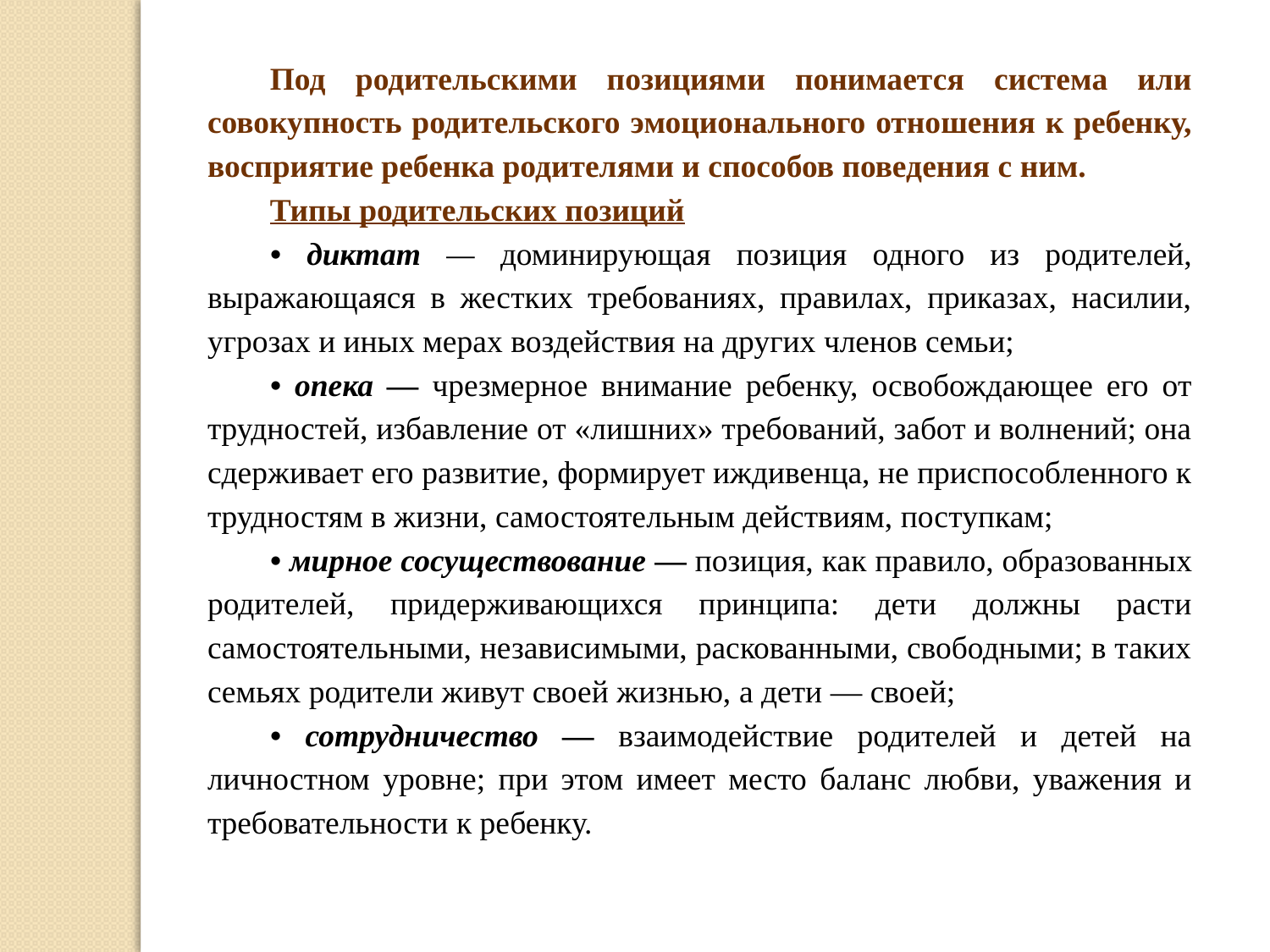

Под родительскими позициями понимается система или совокупность родительского эмоционального отношения к ребенку, восприятие ребенка родителями и способов поведения с ним.
Типы родительских позиций
• диктат — доминирующая позиция одного из родителей, выражающаяся в жестких требованиях, правилах, приказах, насилии, угрозах и иных мерах воздействия на других членов семьи;
• опека — чрезмерное внимание ребенку, освобождающее его от трудностей, избавление от «лишних» требований, забот и волнений; она сдерживает его развитие, формирует иждивенца, не приспособленного к трудностям в жизни, самостоятельным действиям, поступкам;
• мирное сосуществование — позиция, как правило, образованных родителей, придерживающихся принципа: дети должны расти самостоятельными, независимыми, раскованными, свободными; в таких семьях родители живут своей жизнью, а дети — своей;
• сотрудничество — взаимодействие родителей и детей на личностном уровне; при этом имеет место баланс любви, уважения и требовательности к ребенку.